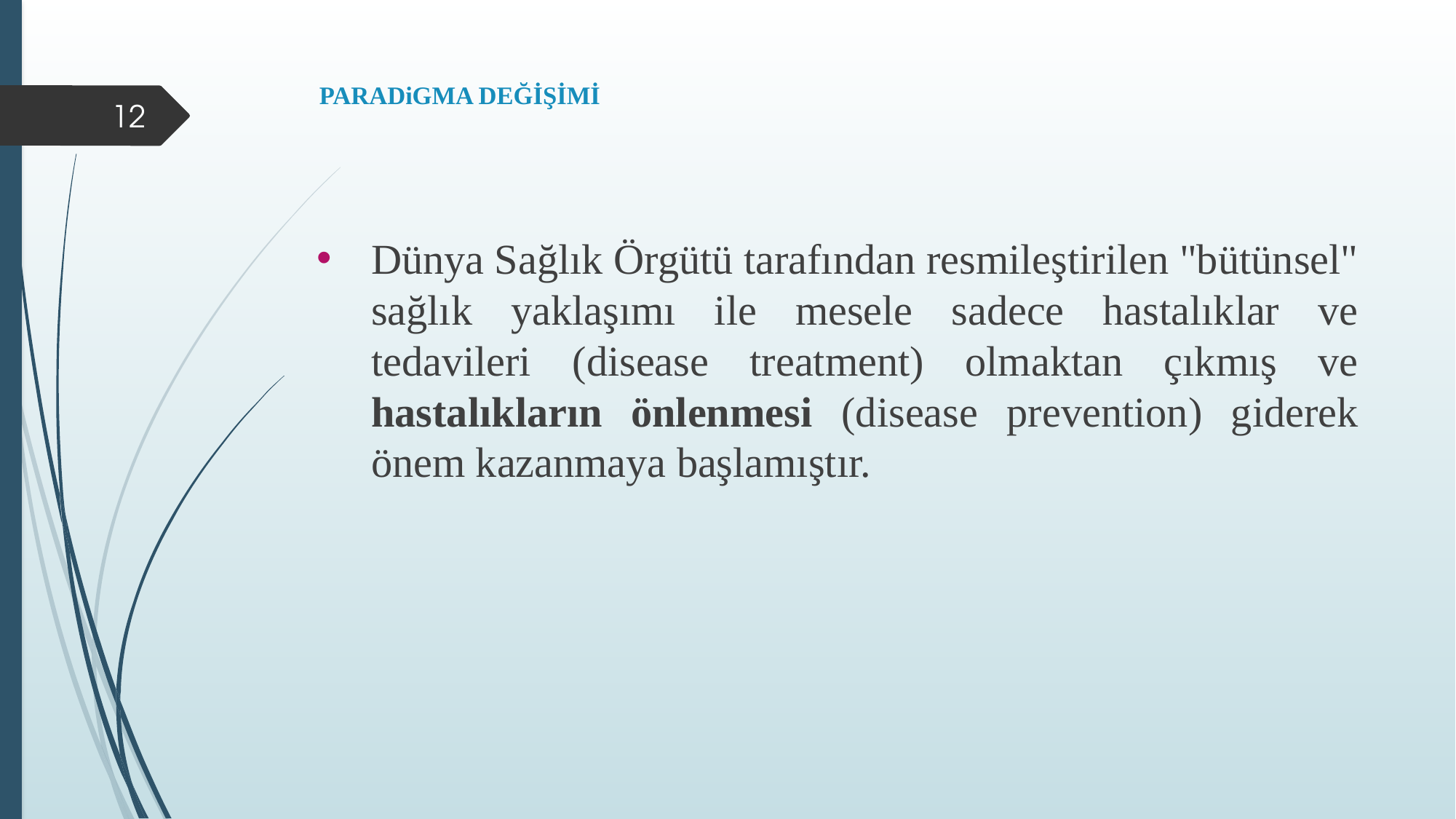

# PARADiGMA DEĞİŞİMİ
12

Dünya Sağlık Örgütü tarafından resmileştirilen "bütünsel" sağlık yaklaşımı ile mesele sadece hastalıklar ve tedavileri (disease treatment) olmaktan çıkmış ve hastalıkların önlenmesi (disease prevention) giderek önem kazanmaya başlamıştır.